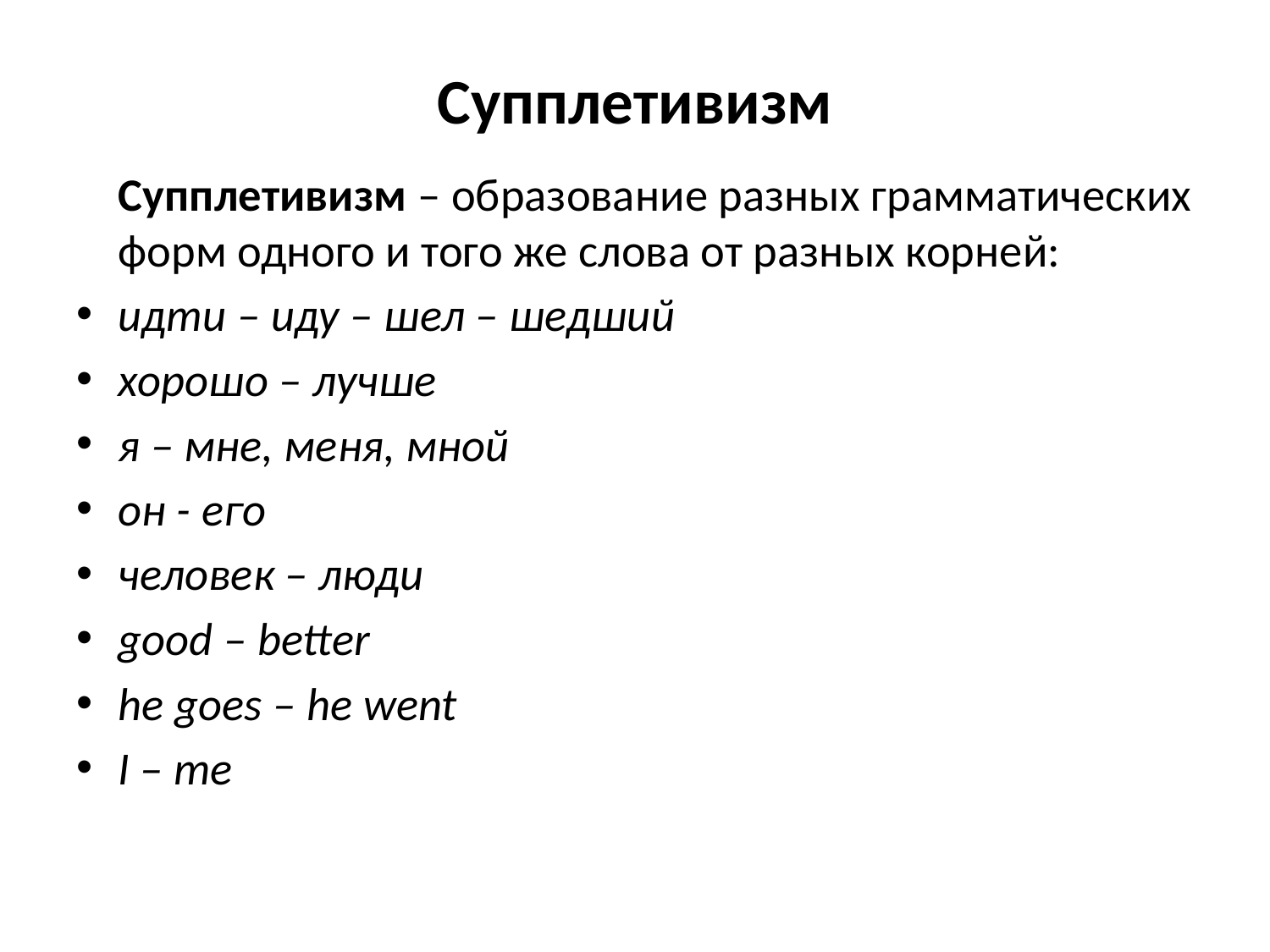

# Супплетивизм
	Супплетивизм – образование разных грамматических форм одного и того же слова от разных корней:
идти – иду – шел – шедший
хорошо – лучше
я – мне, меня, мной
он - его
человек – люди
good – better
he goes – he went
I – me